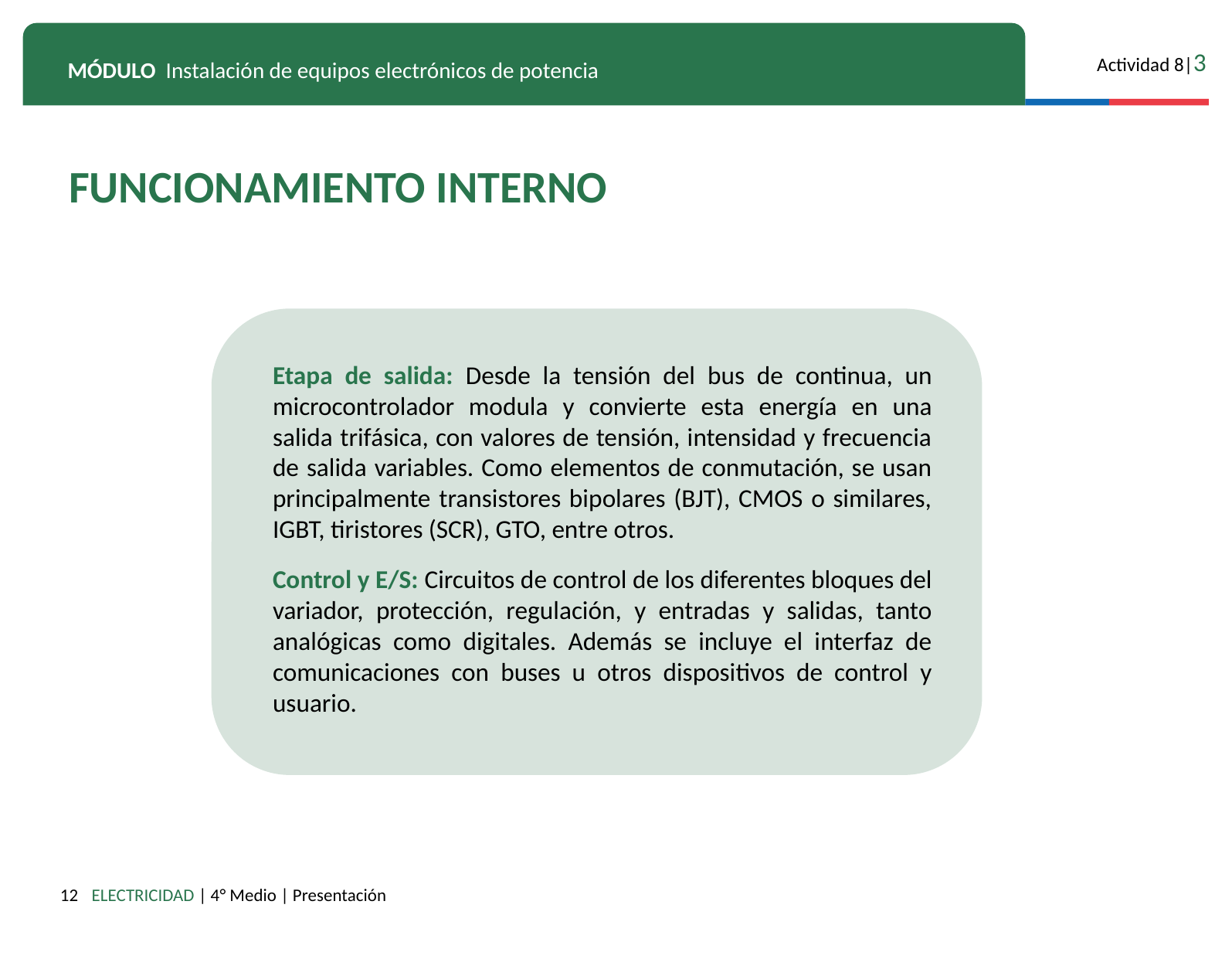

FUNCIONAMIENTO INTERNO

Etapa de salida: Desde la tensión del bus de continua, un microcontrolador modula y convierte esta energía en una salida trifásica, con valores de tensión, intensidad y frecuencia de salida variables. Como elementos de conmutación, se usan principalmente transistores bipolares (BJT), CMOS o similares, IGBT, tiristores (SCR), GTO, entre otros.
Control y E/S: Circuitos de control de los diferentes bloques del variador, protección, regulación, y entradas y salidas, tanto analógicas como digitales. Además se incluye el interfaz de comunicaciones con buses u otros dispositivos de control y usuario.